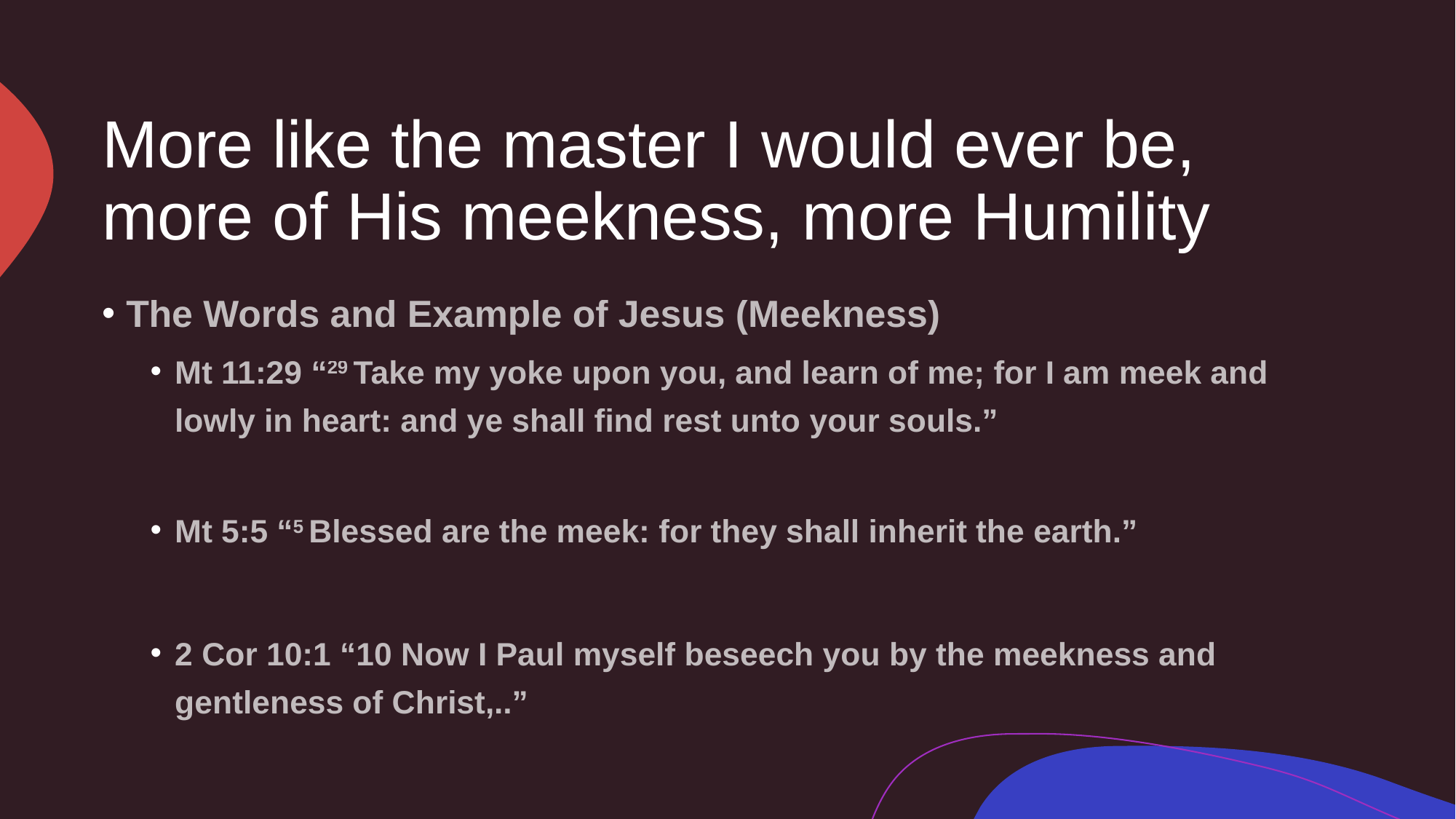

# More like the master I would ever be, more of His meekness, more Humility
The Words and Example of Jesus (Meekness)
Mt 11:29 “29 Take my yoke upon you, and learn of me; for I am meek and lowly in heart: and ye shall find rest unto your souls.”

Mt 5:5 “5 Blessed are the meek: for they shall inherit the earth.”

2 Cor 10:1 “10 Now I Paul myself beseech you by the meekness and gentleness of Christ,..”